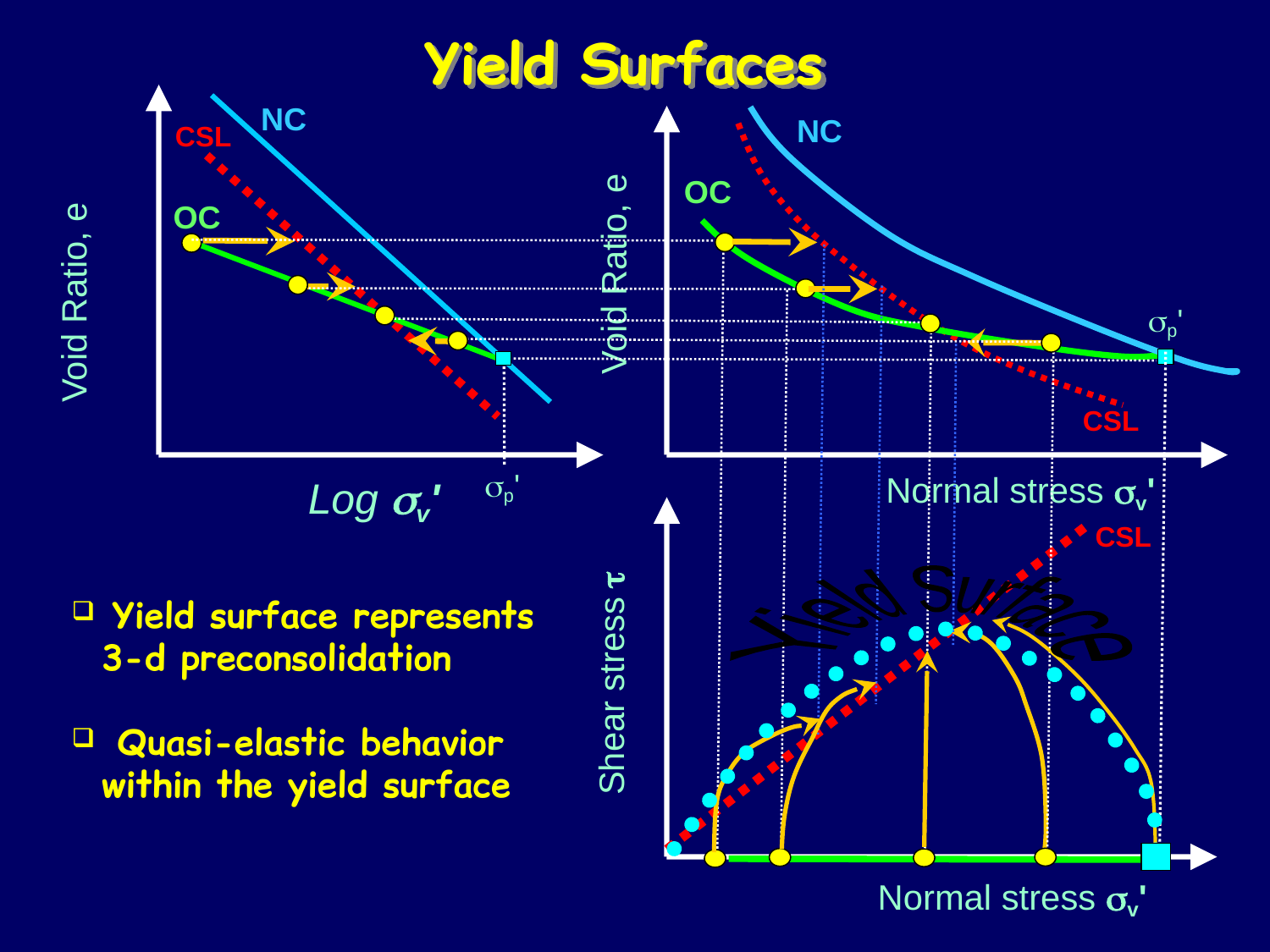

# Yield Surfaces

NC

NC

CSL

OC
OC

Void Ratio, e

Void Ratio, e

σp'

CSL

σp'
Normal stress σv'
Log σv'

CSL

Yield Surface

 Yield surface represents 3-d preconsolidation

 Quasi-elastic behavior within the yield surface

Shear stress τ

Normal stress σv'